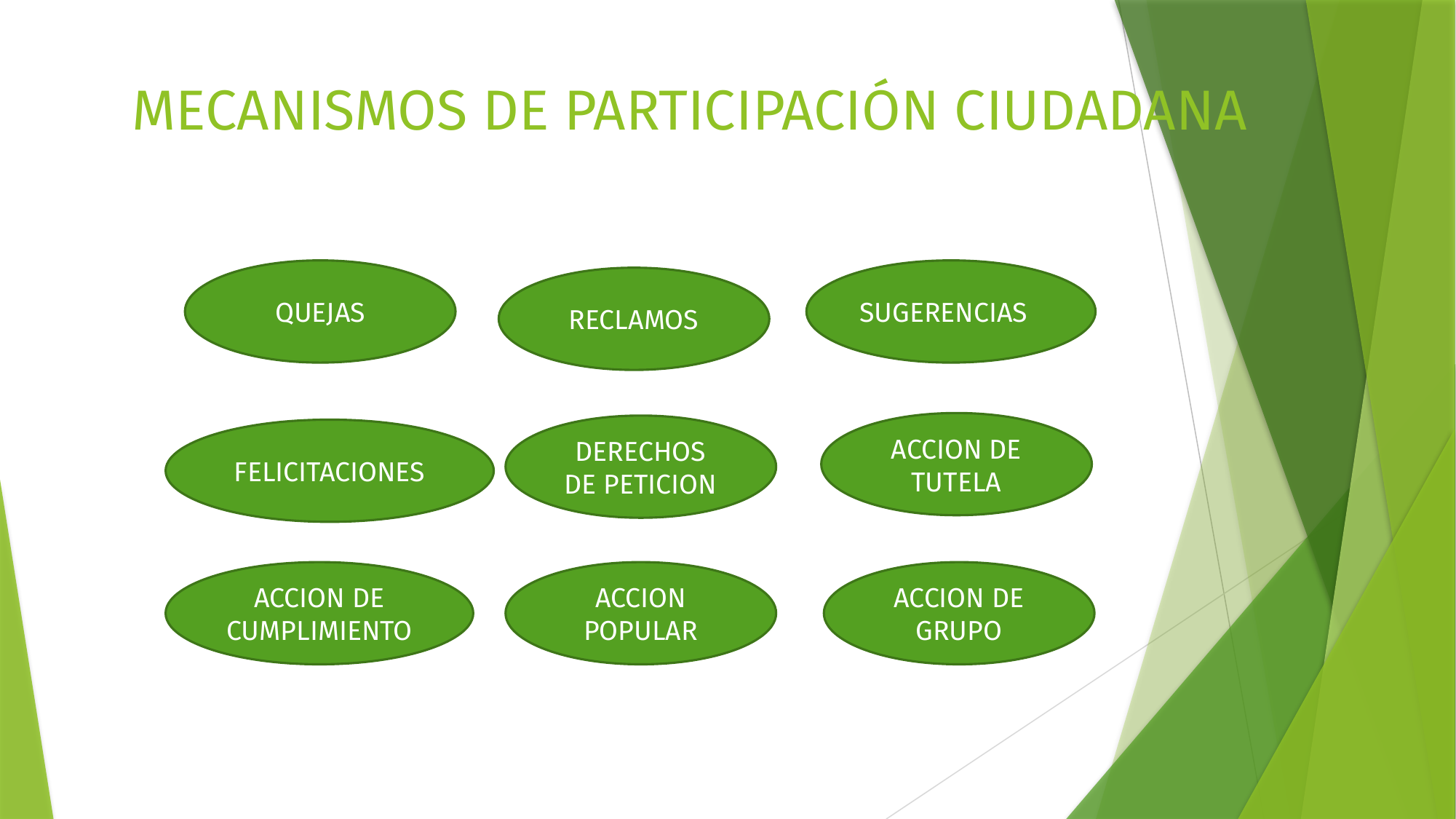

# MECANISMOS DE PARTICIPACIÓN CIUDADANA
SUGERENCIAS
QUEJAS
RECLAMOS
ACCION DE TUTELA
DERECHOS DE PETICION
FELICITACIONES
ACCION DE GRUPO
ACCION DE CUMPLIMIENTO
ACCION POPULAR